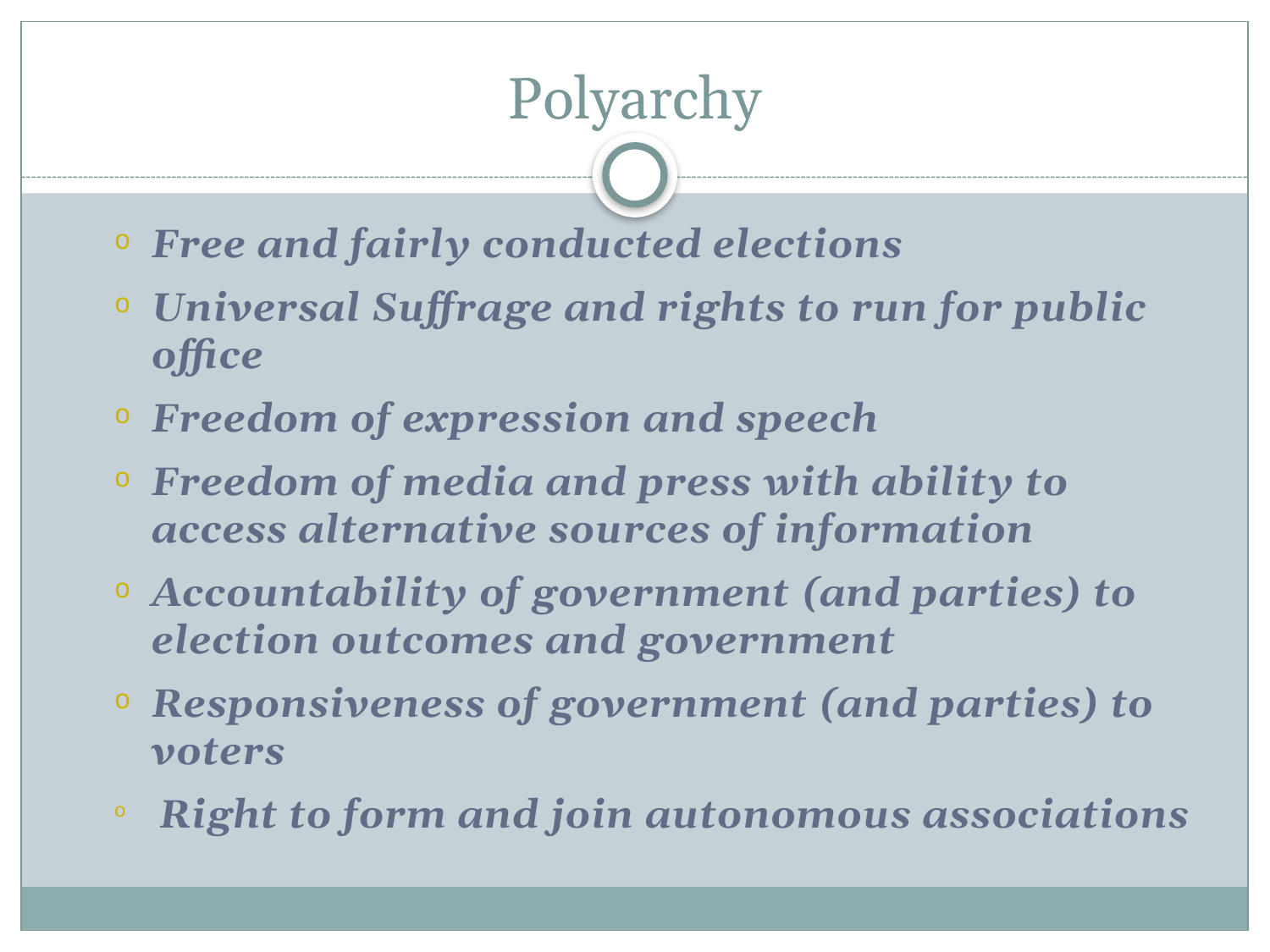

# Polyarchy
Free and fairly conducted elections
Universal Suffrage and rights to run for public office
Freedom of expression and speech
Freedom of media and press with ability to access alternative sources of information
Accountability of government (and parties) to election outcomes and government
Responsiveness of government (and parties) to voters
 Right to form and join autonomous associations